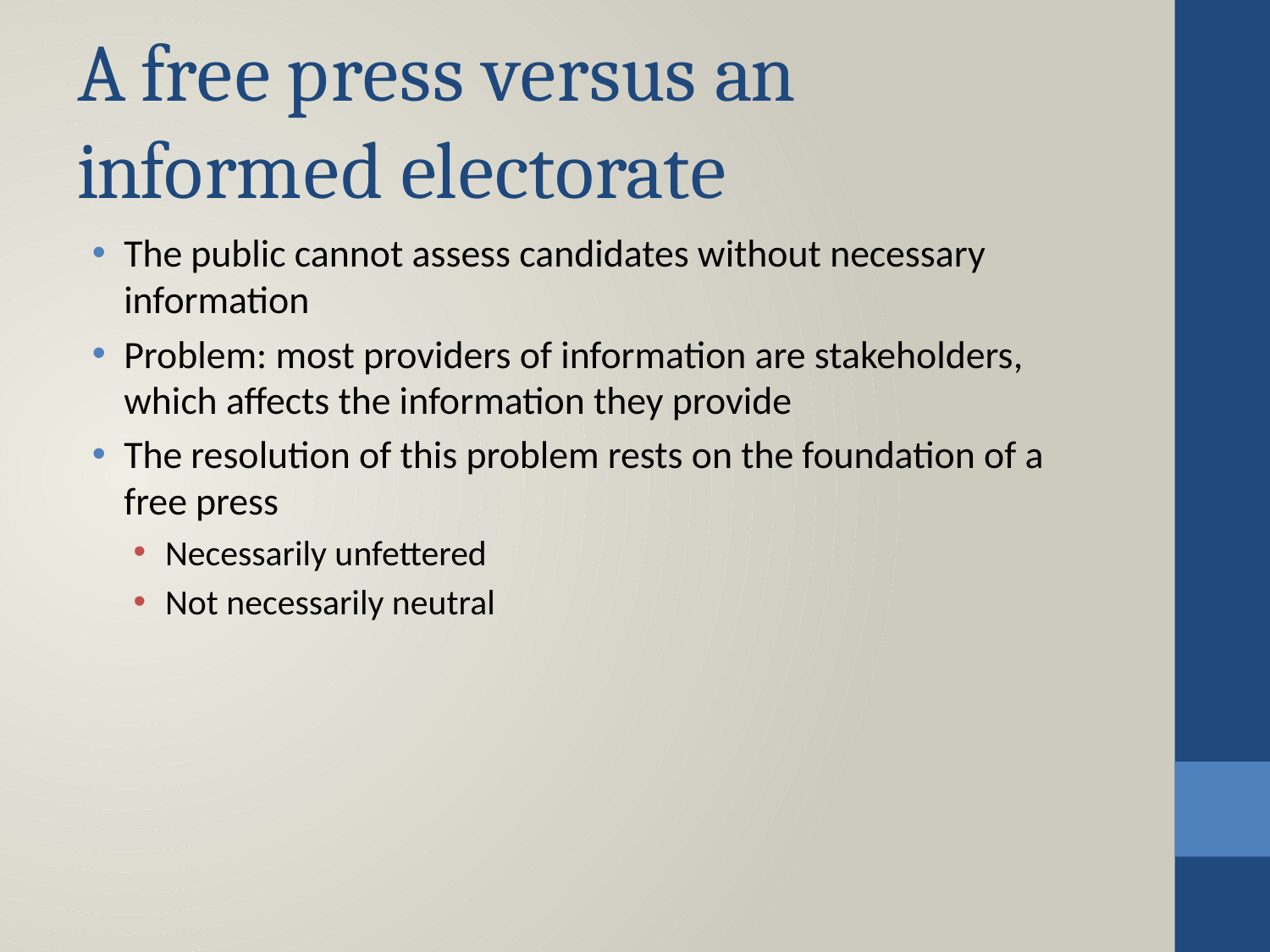

# A free press versus an informed electorate
The public cannot assess candidates without necessary information
Problem: most providers of information are stakeholders, which affects the information they provide
The resolution of this problem rests on the foundation of a free press
Necessarily unfettered
Not necessarily neutral